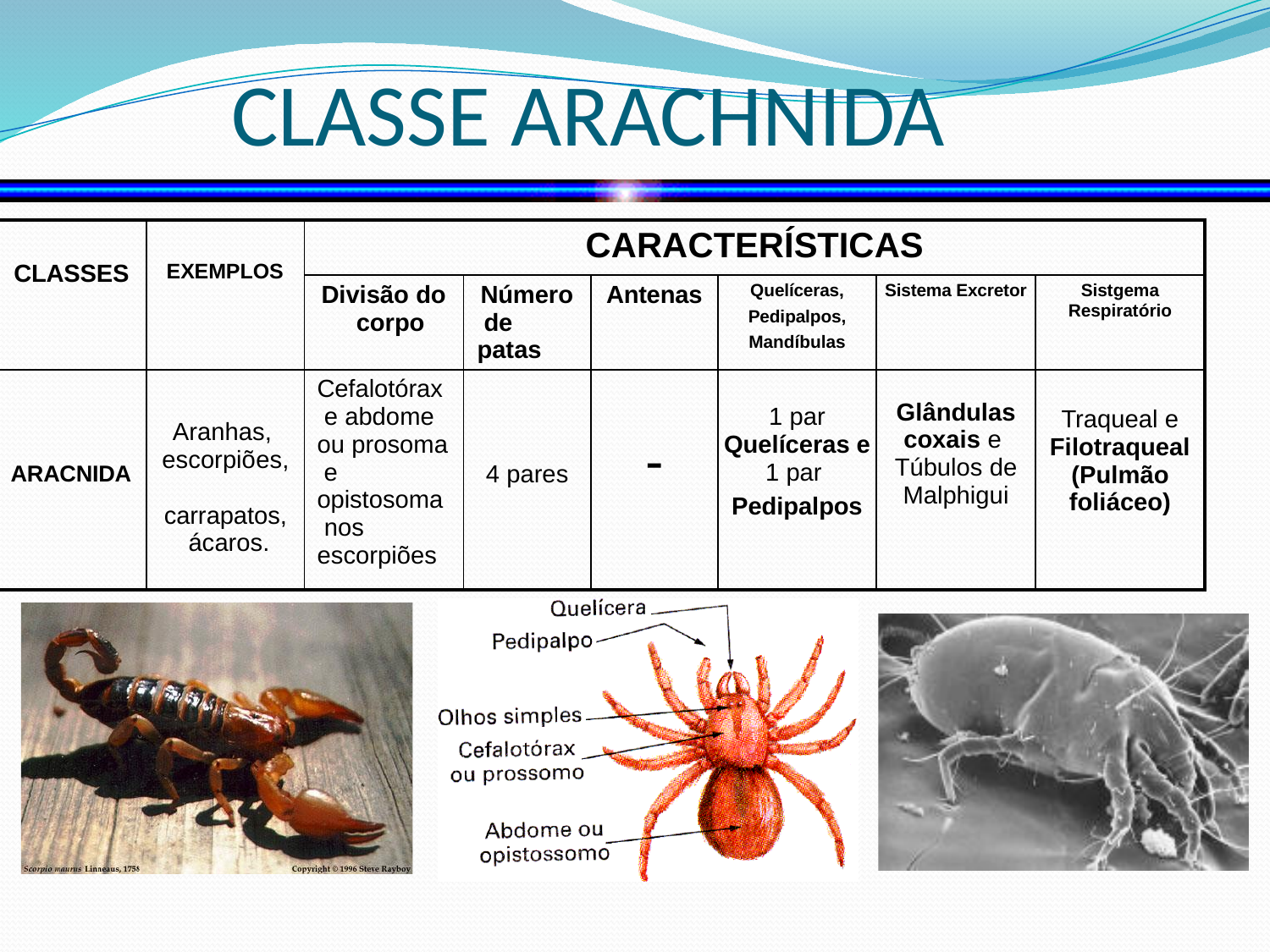

# CLASSE ARACHNIDA

| CLASSES | EXEMPLOS | CARACTERÍSTICAS |  |  |  |  |  |
| --- | --- | --- | --- | --- | --- | --- | --- |
|  |  | Divisão do corpo | Número de patas | Antenas | Quelíceras, Pedipalpos, Mandíbulas | Sistema Excretor | Sistgema Respiratório |
| ARACNIDA | Aranhas, escorpiões, carrapatos, ácaros. | Cefalotórax e abdome ou prosoma e opistosoma nos escorpiões | 4 pares | − | 1 par Quelíceras e 1 par Pedipalpos | Glândulas coxais e Túbulos de Malphigui | Traqueal e Filotraqueal (Pulmão foliáceo) |